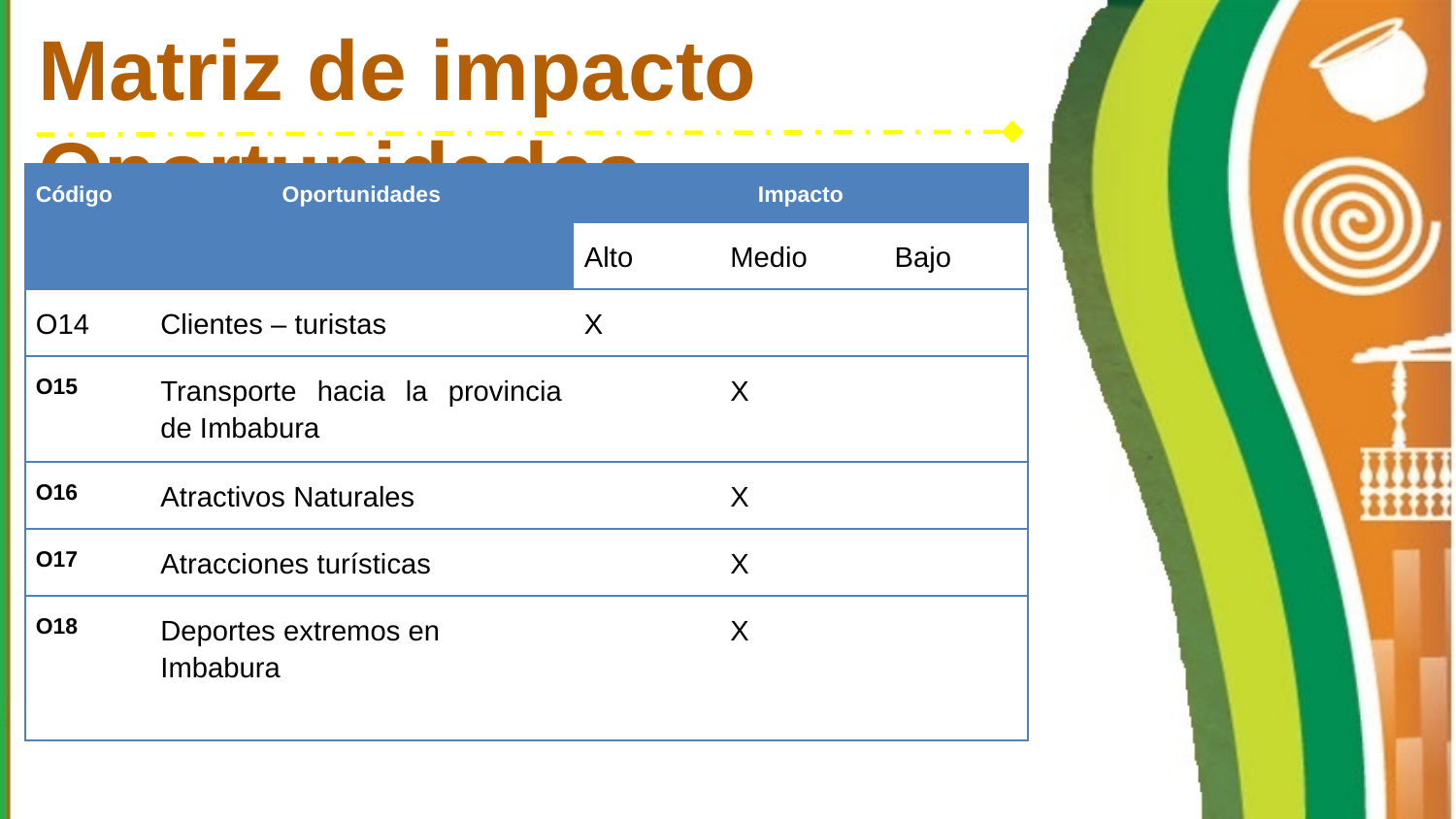

# Matriz de impacto Oportunidades
| Código | Oportunidades | Impacto |  |  |
| --- | --- | --- | --- | --- |
|  |  | Alto | Medio | Bajo |
| O14 | Clientes – turistas | X |  |  |
| O15 | Transporte hacia la provincia de Imbabura |  | X |  |
| O16 | Atractivos Naturales |  | X |  |
| O17 | Atracciones turísticas |  | X |  |
| O18 | Deportes extremos en Imbabura |  | X |  |